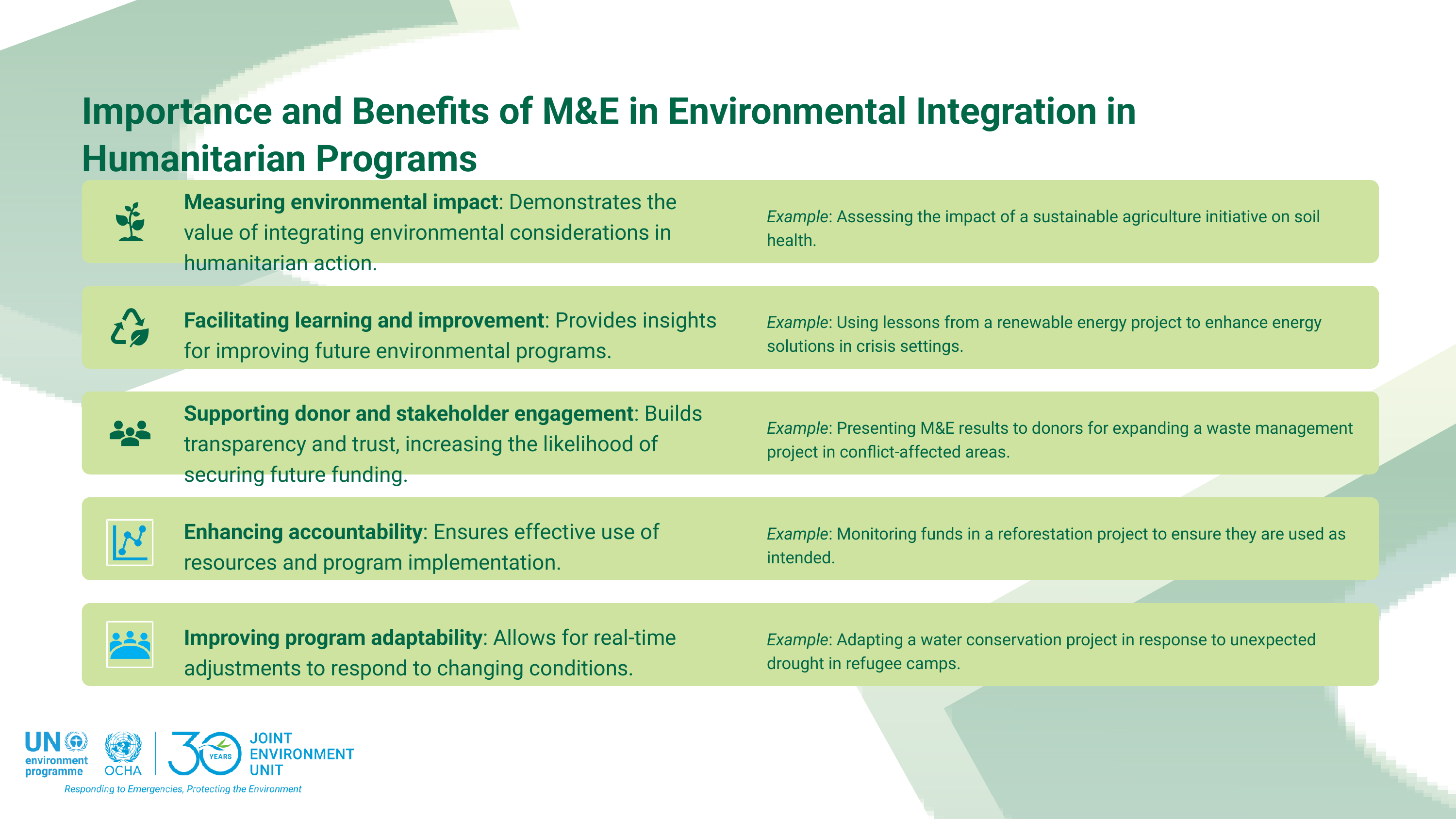

Importance and Benefits of M&E in Environmental Integration in Humanitarian Programs

Measuring environmental impact: Demonstrates the value of integrating environmental considerations in humanitarian action.

Example: Assessing the impact of a sustainable agriculture initiative on soil health.

Facilitating learning and improvement: Provides insights for improving future environmental programs.

Example: Using lessons from a renewable energy project to enhance energy solutions in crisis settings.

Supporting donor and stakeholder engagement: Builds transparency and trust, increasing the likelihood of securing future funding.

Example: Presenting M&E results to donors for expanding a waste management project in conflict-affected areas.

Enhancing accountability: Ensures effective use of resources and program implementation.
Example: Monitoring funds in a reforestation project to ensure they are used as intended.

Improving program adaptability: Allows for real-time adjustments to respond to changing conditions.

Example: Adapting a water conservation project in response to unexpected drought in refugee camps.